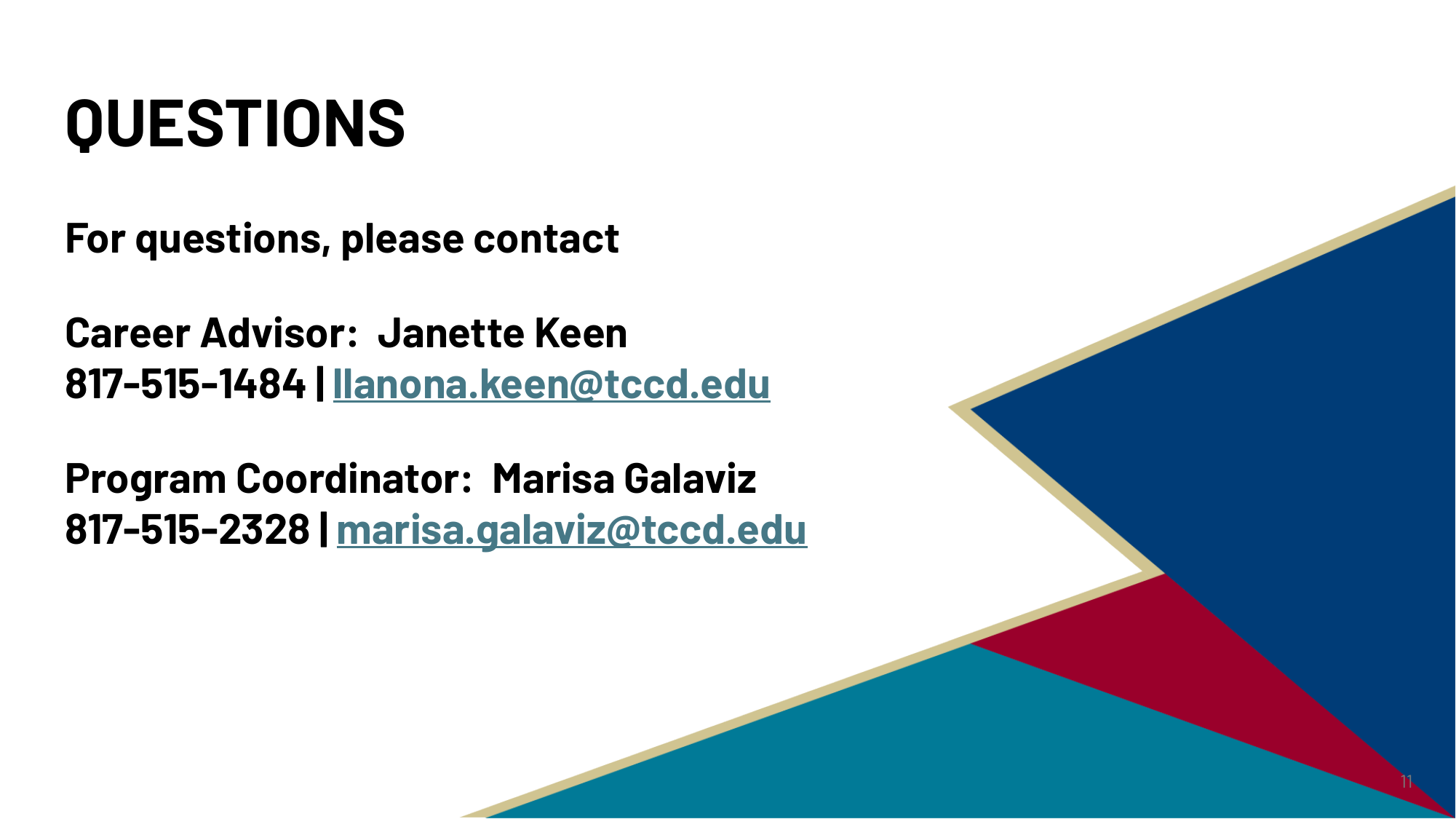

# QUESTIONS
For questions, please contact

Career Advisor:  Janette Keen
817-515-1484 | llanona.keen@tccd.edu

Program Coordinator:  Marisa Galaviz
817-515-2328 | marisa.galaviz@tccd.edu

11